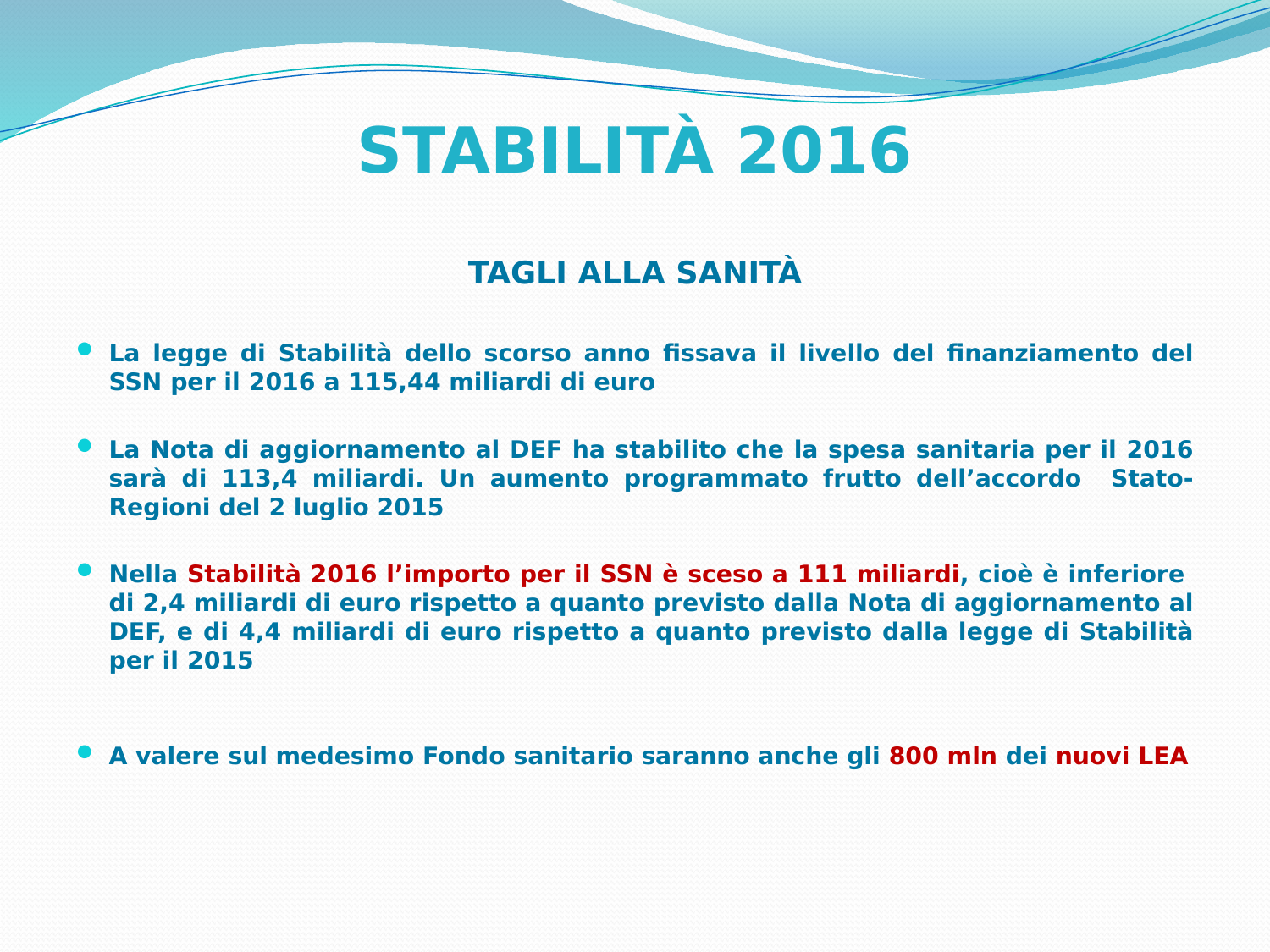

# STABILITÀ 2016

TAGLI ALLA SANITÀ

La legge di Stabilità dello scorso anno fissava il livello del finanziamento del SSN per il 2016 a 115,44 miliardi di euro

La Nota di aggiornamento al DEF ha stabilito che la spesa sanitaria per il 2016 sarà di 113,4 miliardi. Un aumento programmato frutto dell’accordo  Stato-Regioni del 2 luglio 2015

Nella Stabilità 2016 l’importo per il SSN è sceso a 111 miliardi, cioè è inferiore  di 2,4 miliardi di euro rispetto a quanto previsto dalla Nota di aggiornamento al DEF, e di 4,4 miliardi di euro rispetto a quanto previsto dalla legge di Stabilità per il 2015

A valere sul medesimo Fondo sanitario saranno anche gli 800 mln dei nuovi LEA